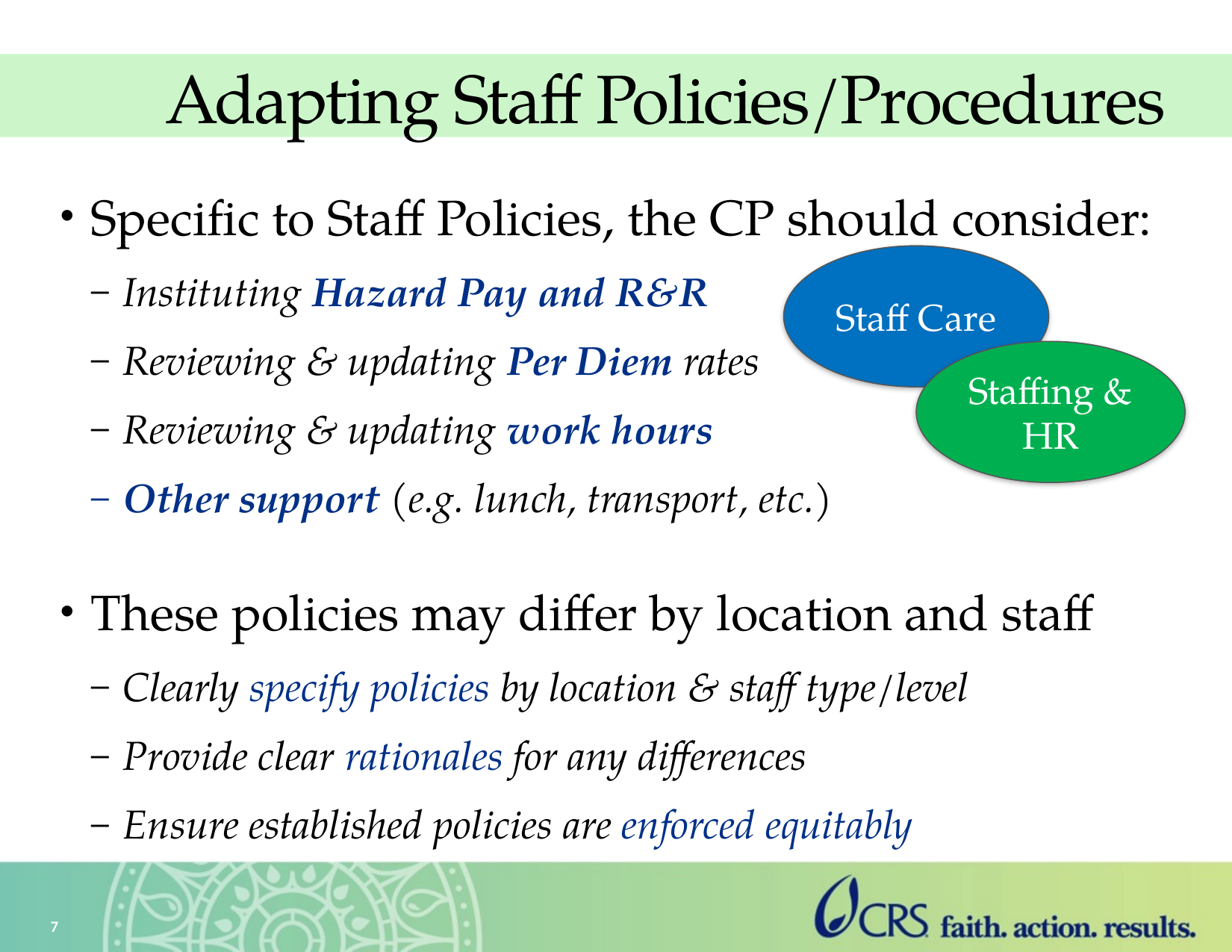

# Adapting Staff Policies/Procedures
Specific to Staff Policies, the CP should consider:
Instituting Hazard Pay and R&R
Reviewing & updating Per Diem rates
Reviewing & updating work hours
Other support (e.g. lunch, transport, etc.)

These policies may differ by location and staff
Clearly specify policies by location & staff type/level
Provide clear rationales for any differences
Ensure established policies are enforced equitably
Staff Care
Staffing & HR
7